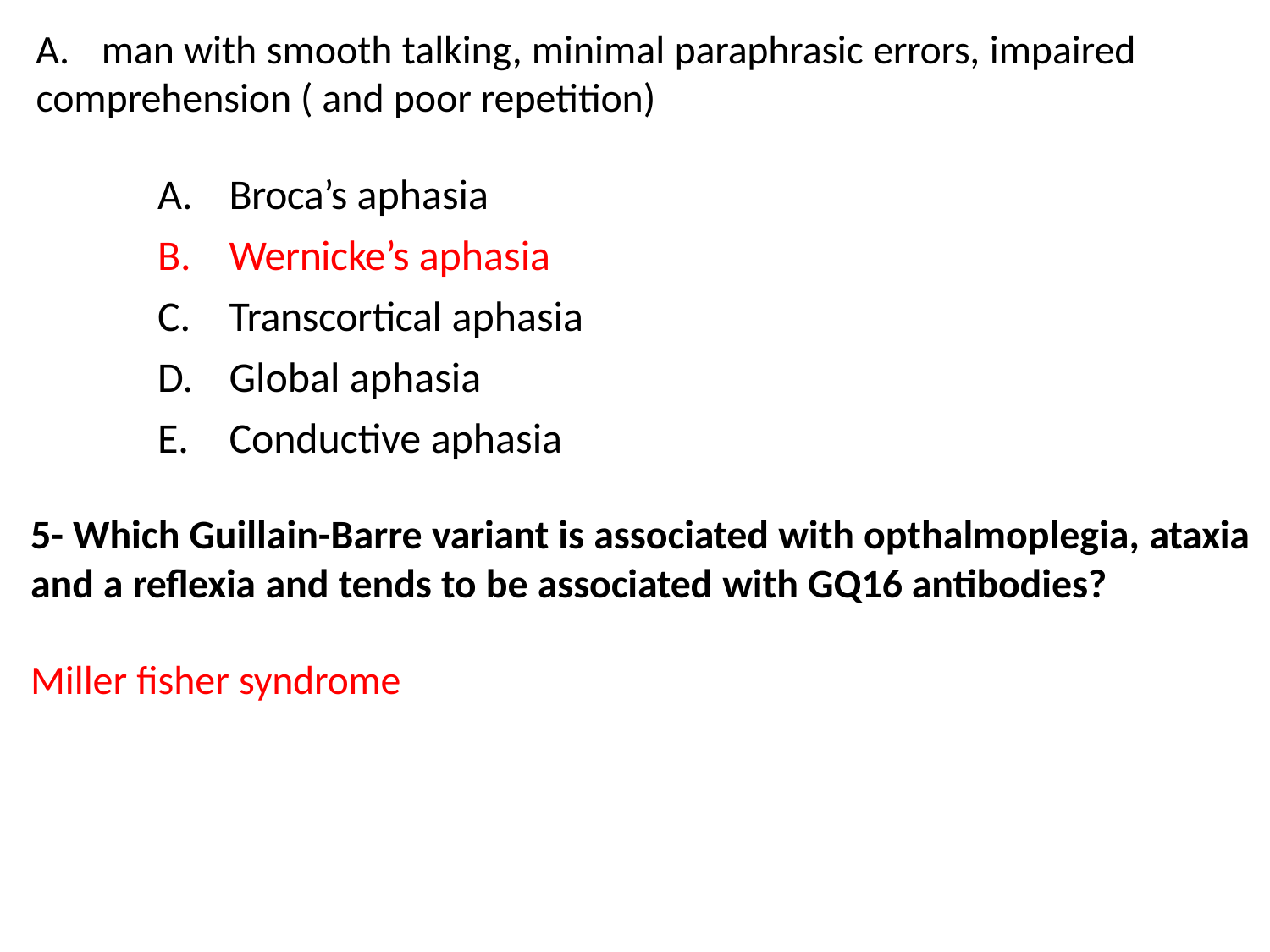

man with smooth talking, minimal paraphrasic errors, impaired
comprehension ( and poor repetition)

Broca’s aphasia
Wernicke’s aphasia
Transcortical aphasia
Global aphasia
Conductive aphasia

5- Which Guillain-Barre variant is associated with opthalmoplegia, ataxia
and a reflexia and tends to be associated with GQ16 antibodies?

Miller fisher syndrome